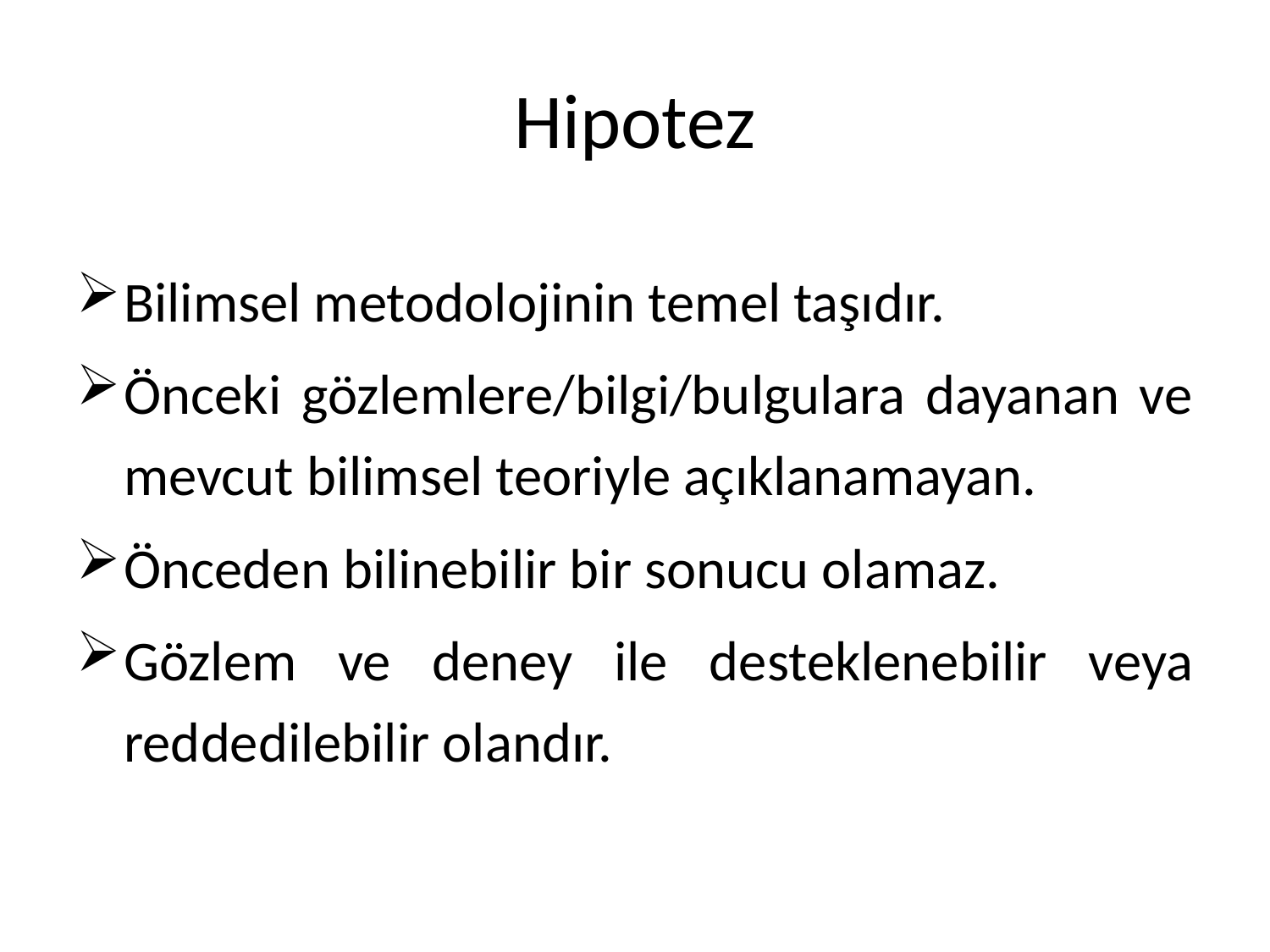

# Hipotez
Bilimsel metodolojinin temel taşıdır.
Önceki gözlemlere/bilgi/bulgulara dayanan ve mevcut bilimsel teoriyle açıklanamayan.
Önceden bilinebilir bir sonucu olamaz.
Gözlem ve deney ile desteklenebilir veya reddedilebilir olandır.